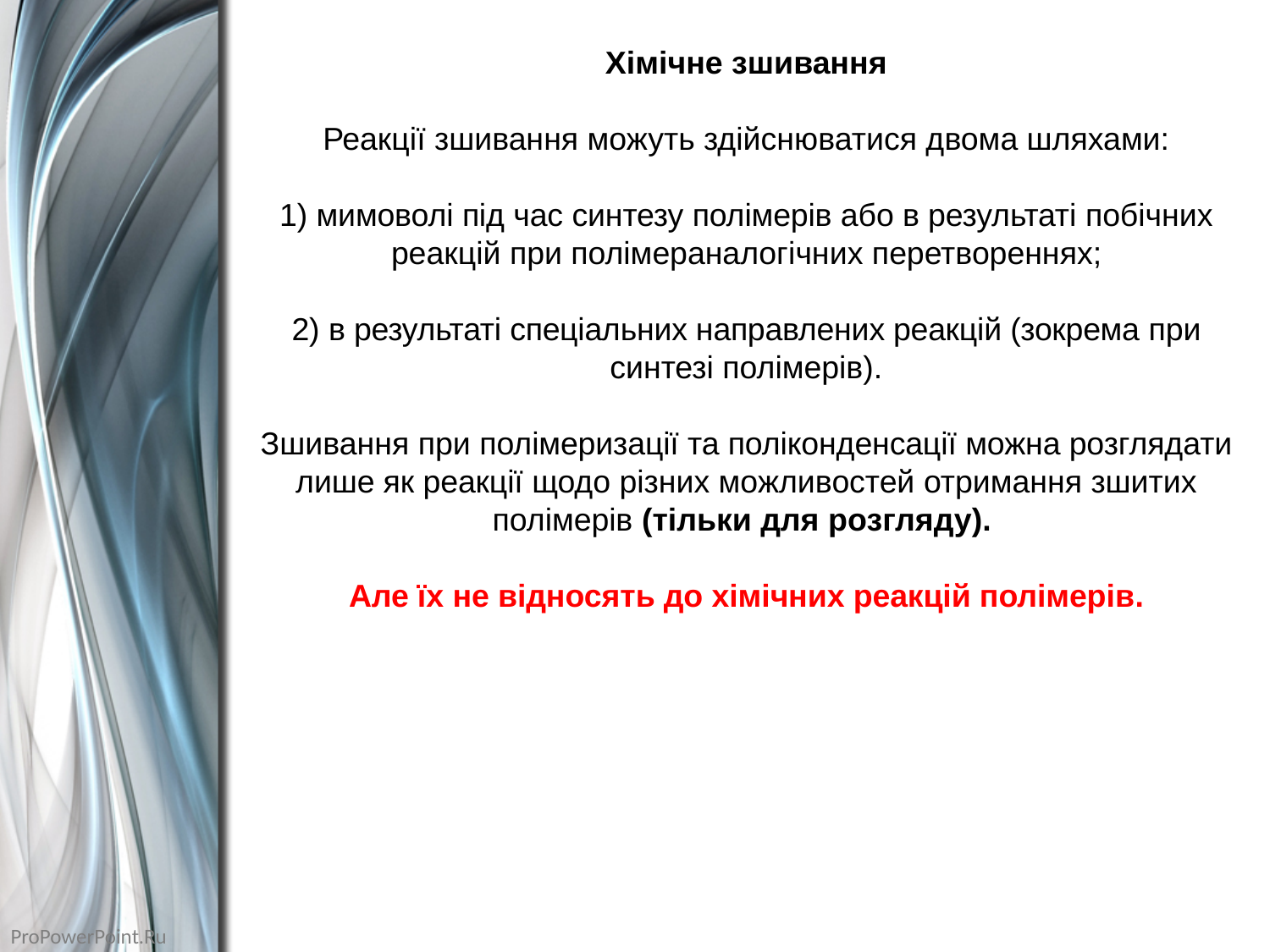

Хімічне зшивання

Реакції зшивання можуть здійснюватися двома шляхами:

1) мимоволі під час синтезу полімерів або в результаті побічних реакцій при полімераналогічних перетвореннях;

2) в результаті спеціальних направлених реакцій (зокрема при синтезі полімерів).

Зшивання при полімеризації та поліконденсації можна розглядати лише як реакції щодо різних можливостей отримання зшитих полімерів (тільки для розгляду).

Але їх не відносять до хімічних реакцій полімерів.